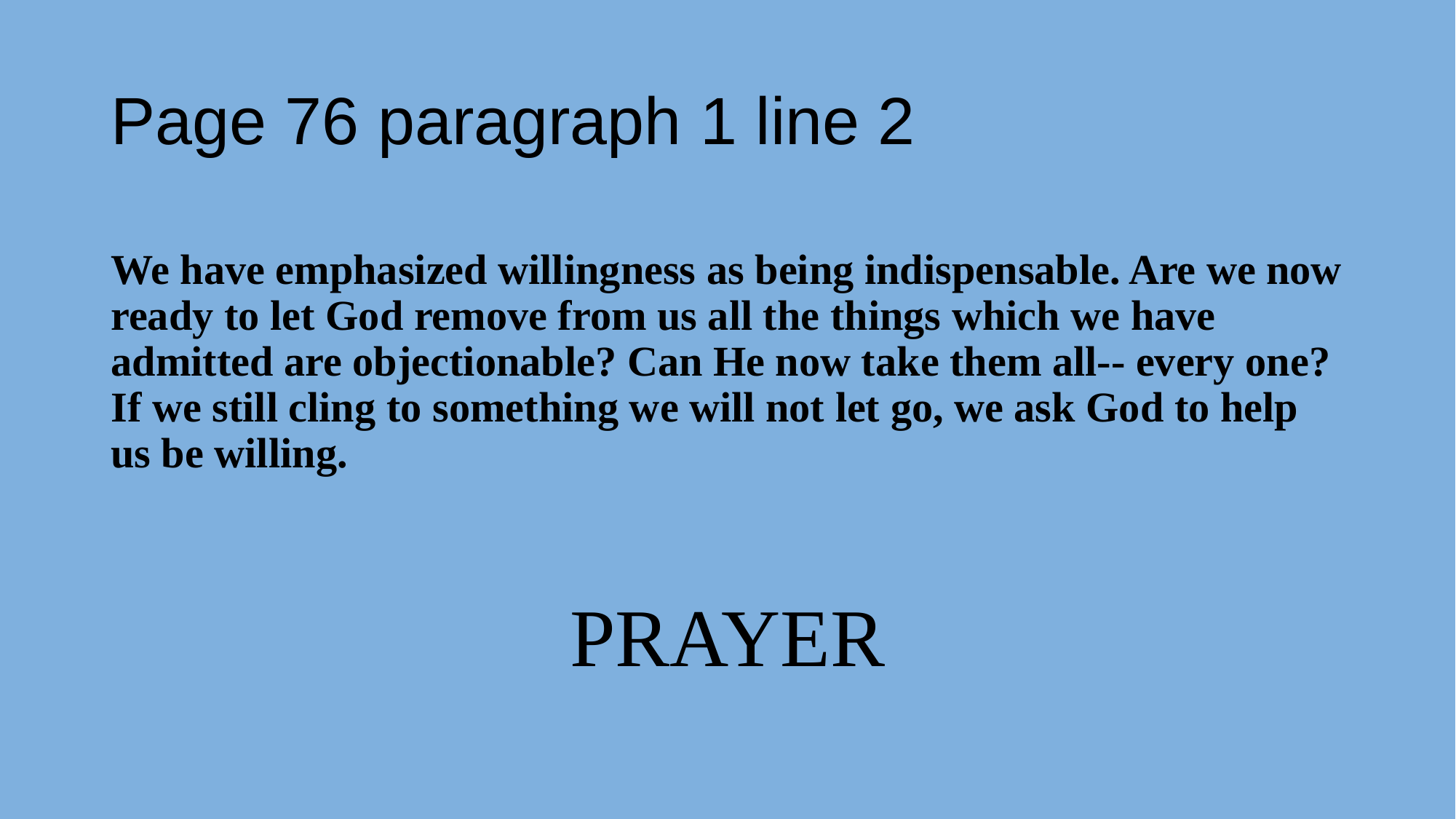

# Page 76 paragraph 1 line 2
We have emphasized willingness as being indispensable. Are we now ready to let God remove from us all the things which we have admitted are objectionable? Can He now take them all-- every one? If we still cling to something we will not let go, we ask God to help us be willing.

PRAYER